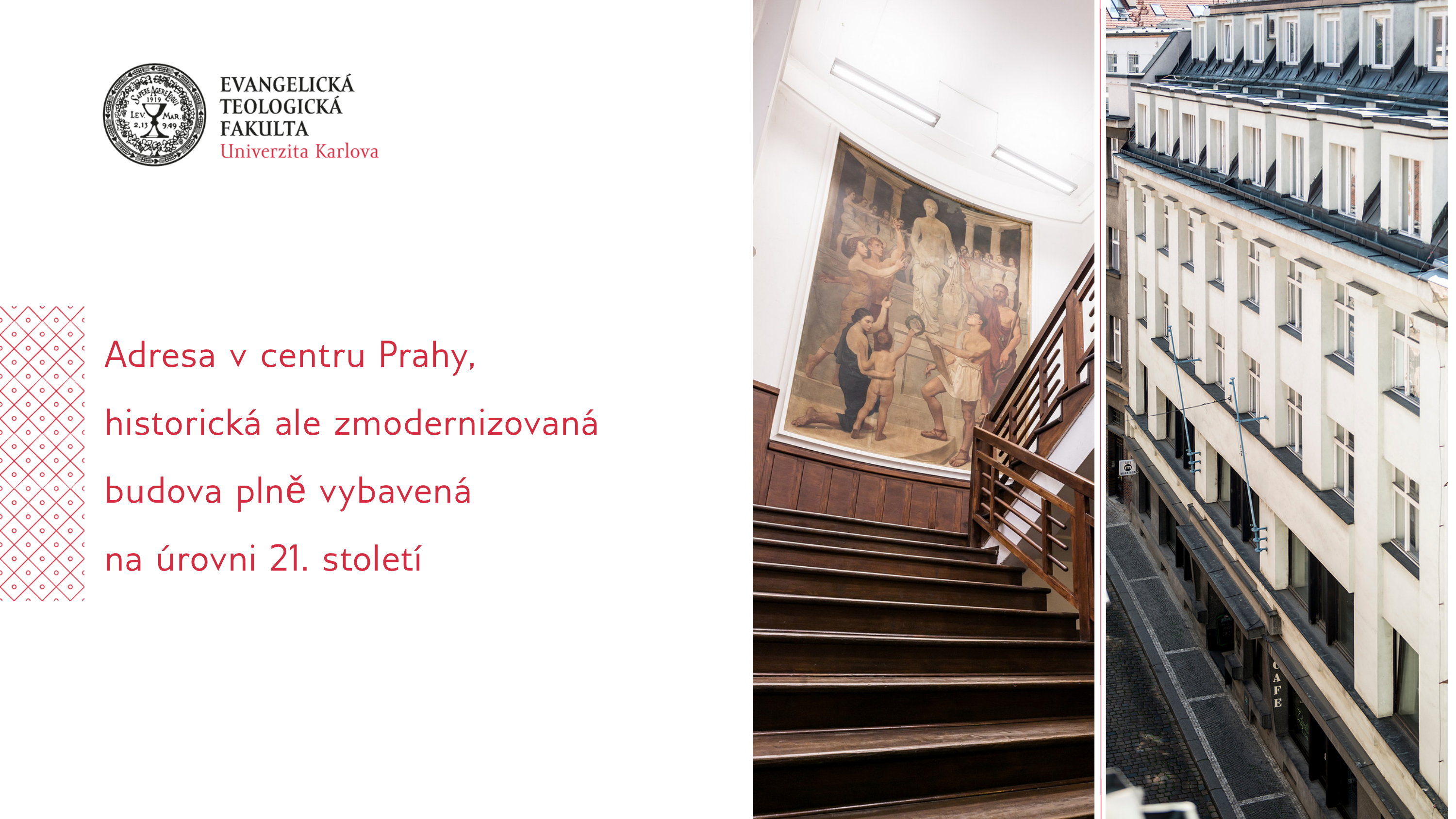

Adresa v centru Prahy,
historická ale zmodernizovaná budova plně vybavená
na úrovni 21. století